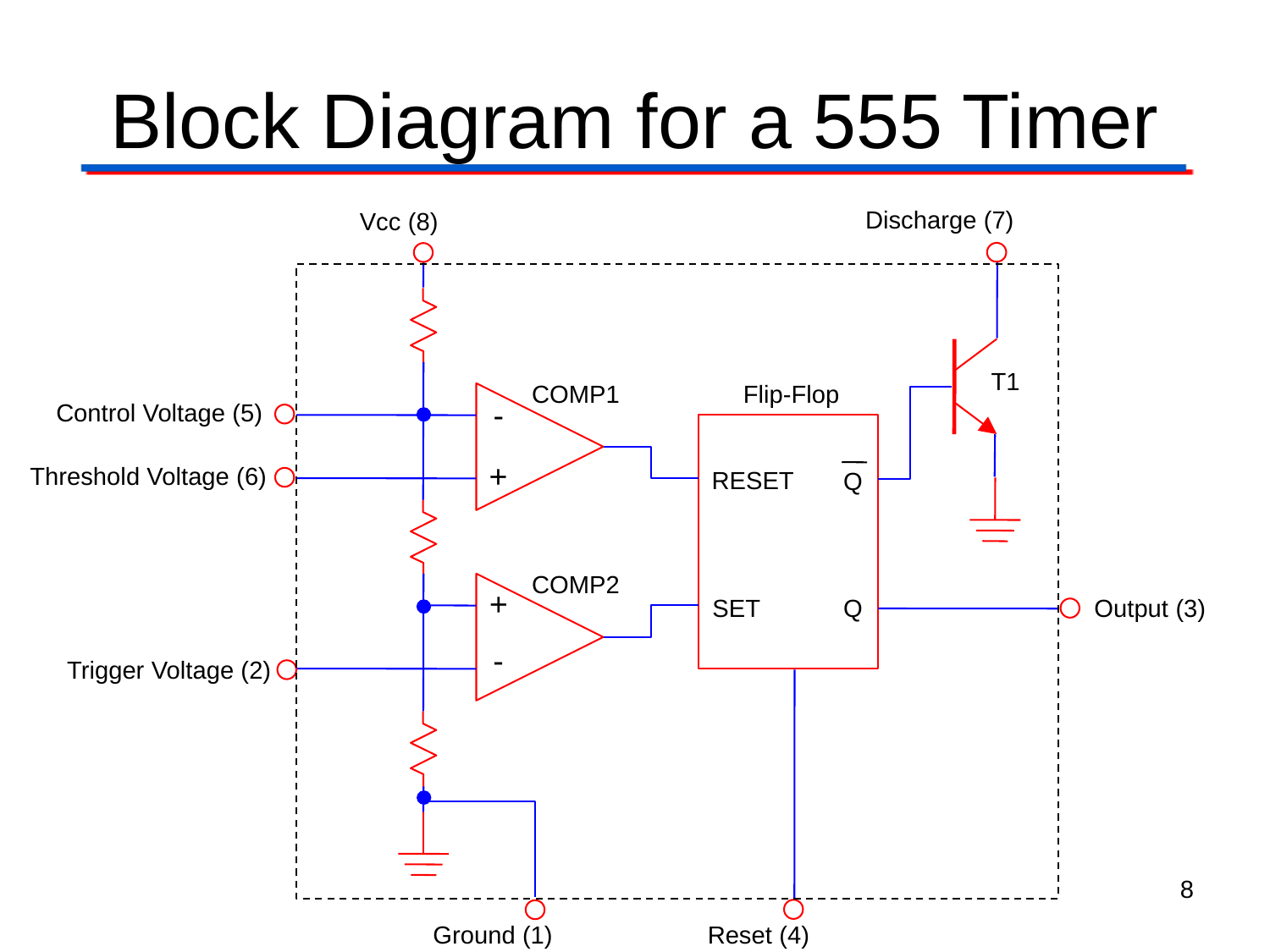

# Block Diagram for a 555 Timer
Discharge (7)
Vcc (8)

Flip-Flop
COMP1

-

+

RESET
Q

COMP2

-

+
SET
Q

T1
Control Voltage (5)
Threshold Voltage (6)
Output (3)
Trigger Voltage (2)
8
Ground (1)
Reset (4)